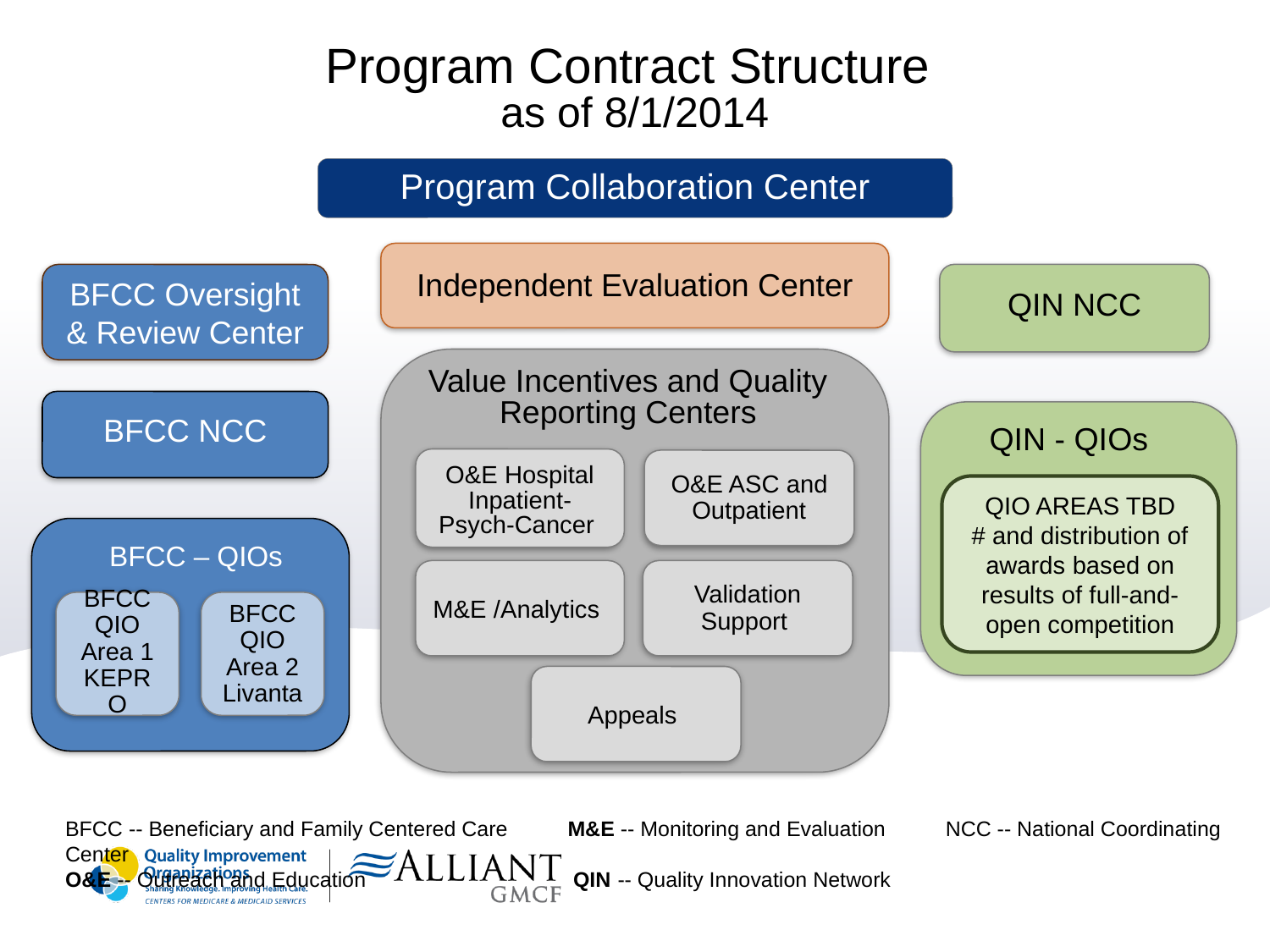

Program Contract Structure
as of 8/1/2014
Program Collaboration Center

Independent Evaluation Center

BFCC Oversight & Review Center
QIN NCC

Value Incentives and Quality Reporting Centers
BFCC NCC

QIN - QIOs
O&E Hospital Inpatient-Psych-Cancer
O&E ASC and Outpatient
QIO AREAS TBD
# and distribution of awards based on results of full-and-open competition

BFCC – QIOs

M&E /Analytics
Validation Support

BFCC
QIO Area 1
KEPRO

BFCC
QIO Area 2
Livanta
Appeals
BFCC -- Beneficiary and Family Centered Care          M&E -- Monitoring and Evaluation          NCC -- National Coordinating Center
O&E -- Outreach and Education                                   QIN -- Quality Innovation Network